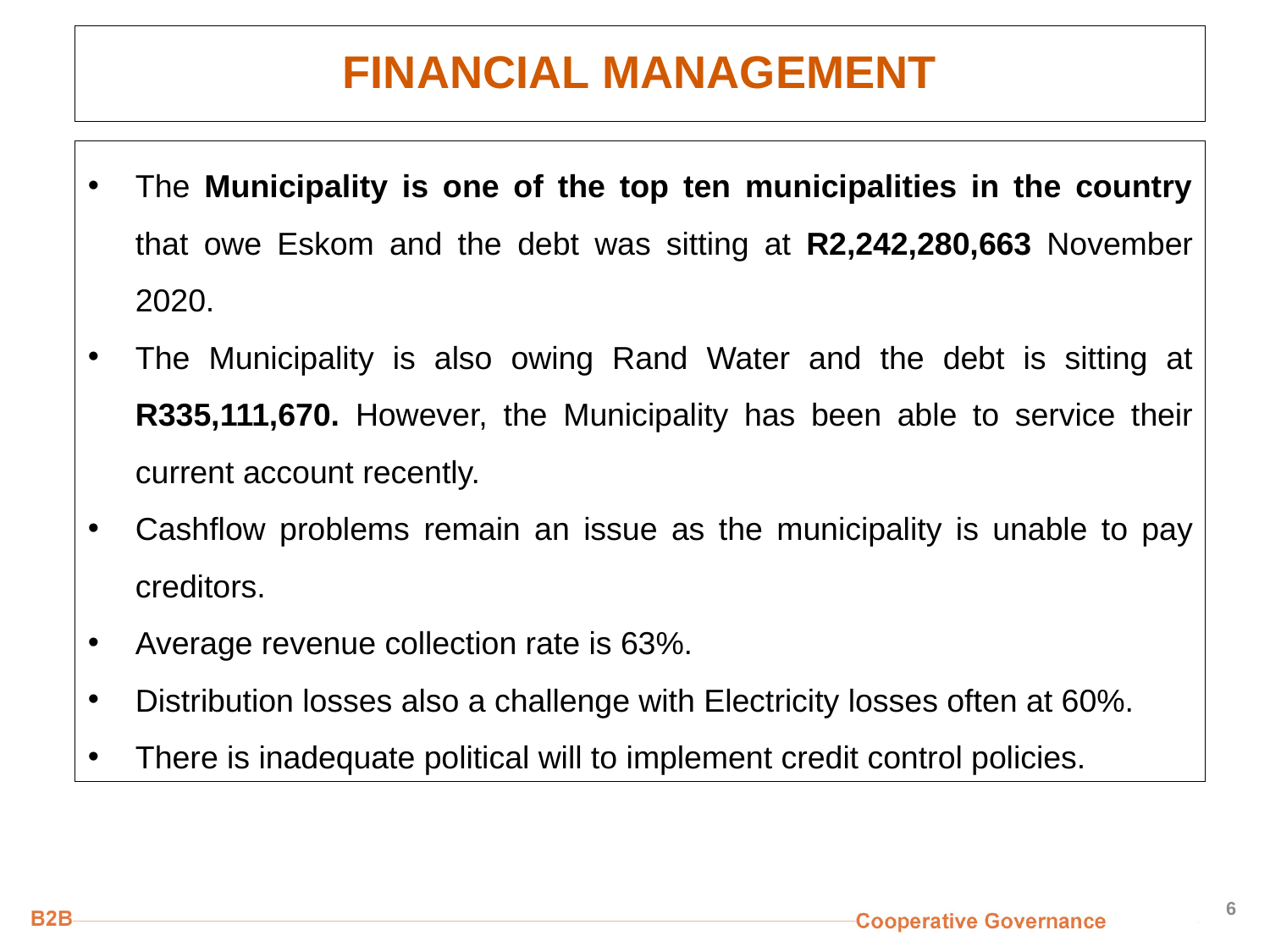

# FINANCIAL MANAGEMENT
The Municipality is one of the top ten municipalities in the country that owe Eskom and the debt was sitting at R2,242,280,663 November 2020.
The Municipality is also owing Rand Water and the debt is sitting at R335,111,670. However, the Municipality has been able to service their current account recently.
Cashflow problems remain an issue as the municipality is unable to pay creditors.
Average revenue collection rate is 63%.
Distribution losses also a challenge with Electricity losses often at 60%.
There is inadequate political will to implement credit control policies.

6